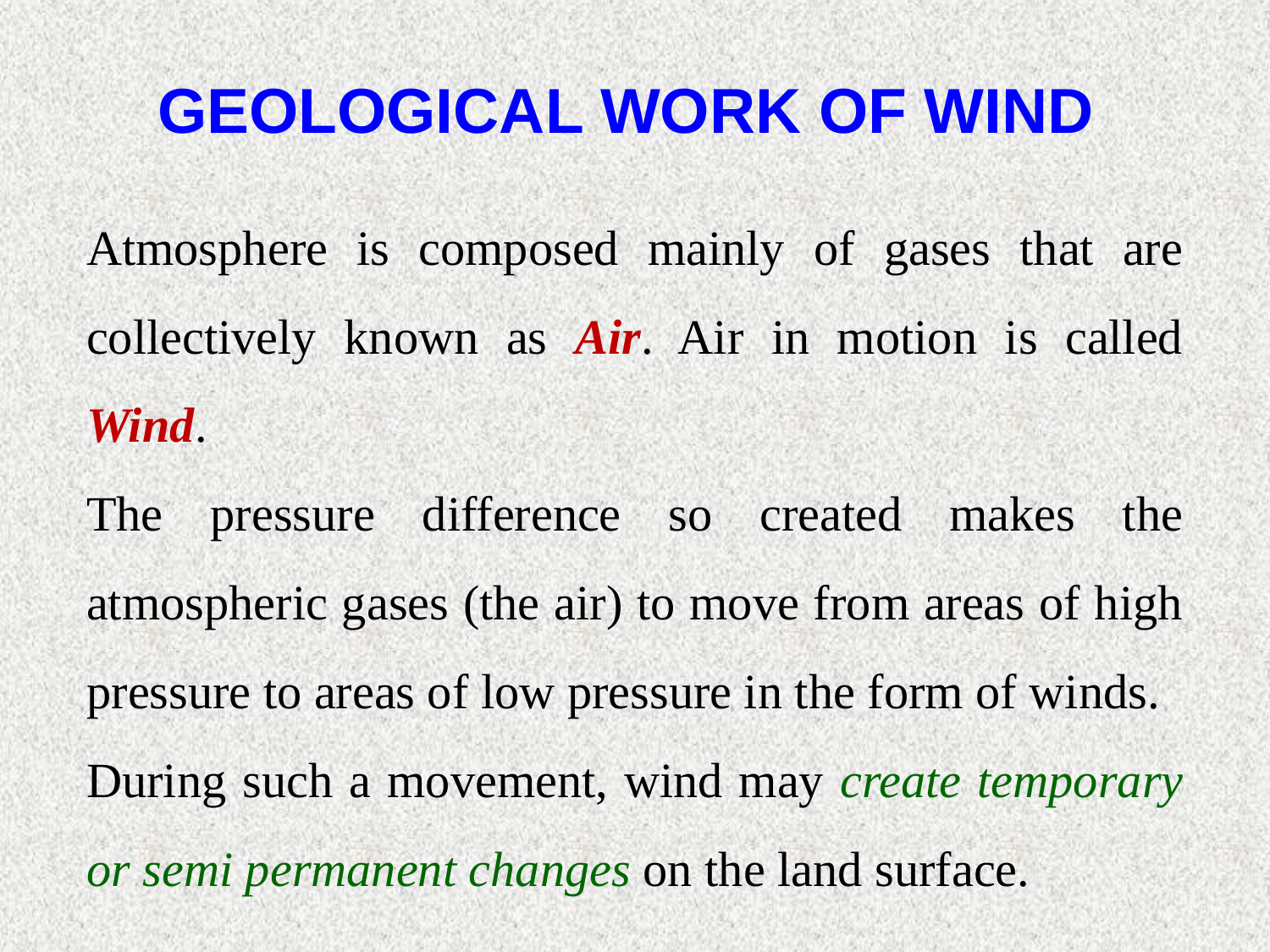

GEOLOGICAL WORK OF WIND
Atmosphere is composed mainly of gases that are collectively known as Air. Air in motion is called Wind.
The pressure difference so created makes the atmospheric gases (the air) to move from areas of high pressure to areas of low pressure in the form of winds.
During such a movement, wind may create temporary or semi permanent changes on the land surface.